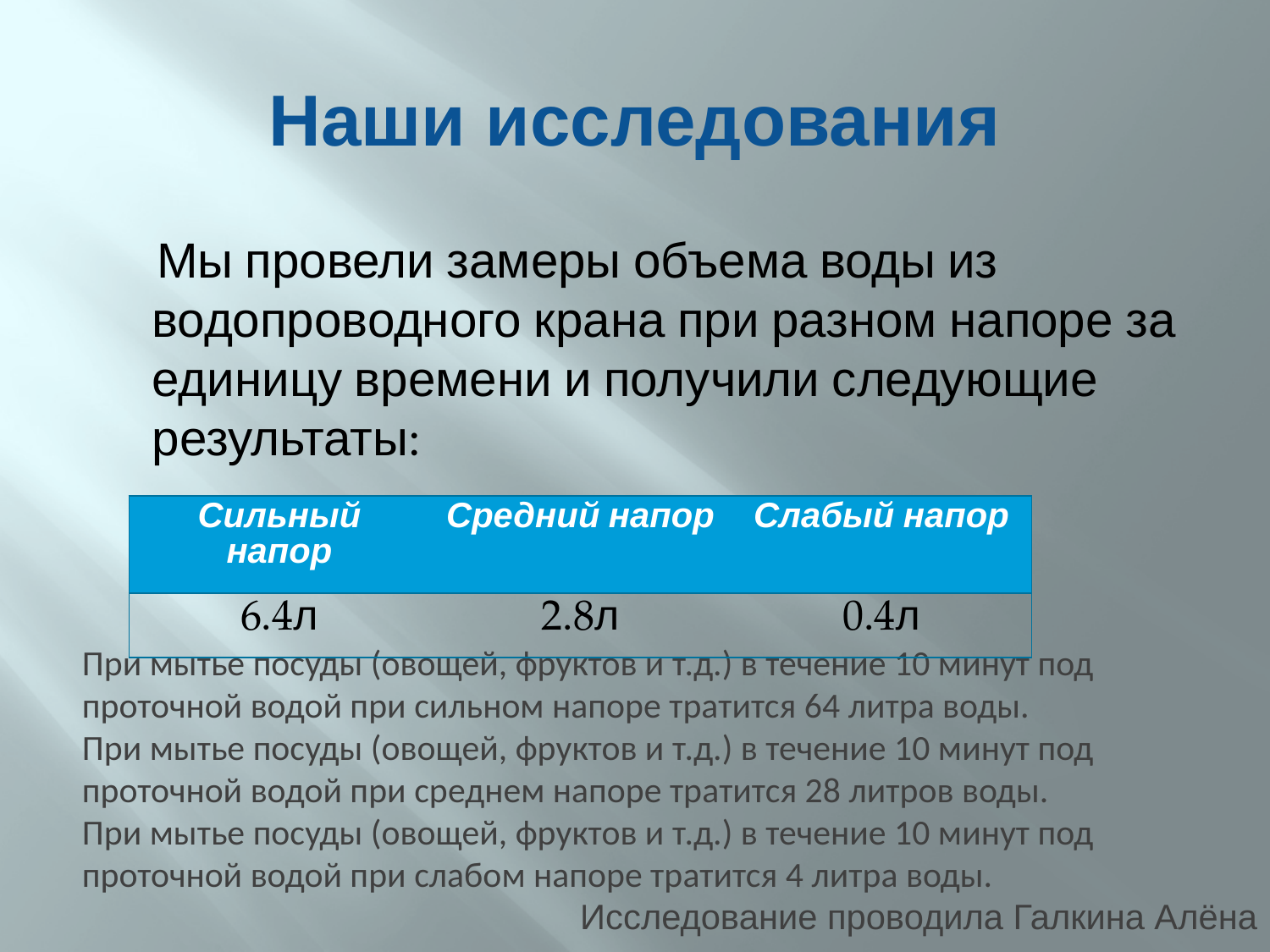

# Наши исследования
     Мы провели замеры объема воды из водопроводного крана при разном напоре за единицу времени и получили следующие результаты:

| Сильный напор | Средний напор | Слабый напор |
| --- | --- | --- |
| 6.4л | 2.8л | 0.4л |
При мытье посуды (овощей, фруктов и т.д.) в течение 10 минут под проточной водой при сильном напоре тратится 64 литра воды.
При мытье посуды (овощей, фруктов и т.д.) в течение 10 минут под проточной водой при среднем напоре тратится 28 литров воды.
При мытье посуды (овощей, фруктов и т.д.) в течение 10 минут под проточной водой при слабом напоре тратится 4 литра воды.
Исследование проводила Галкина Алёна